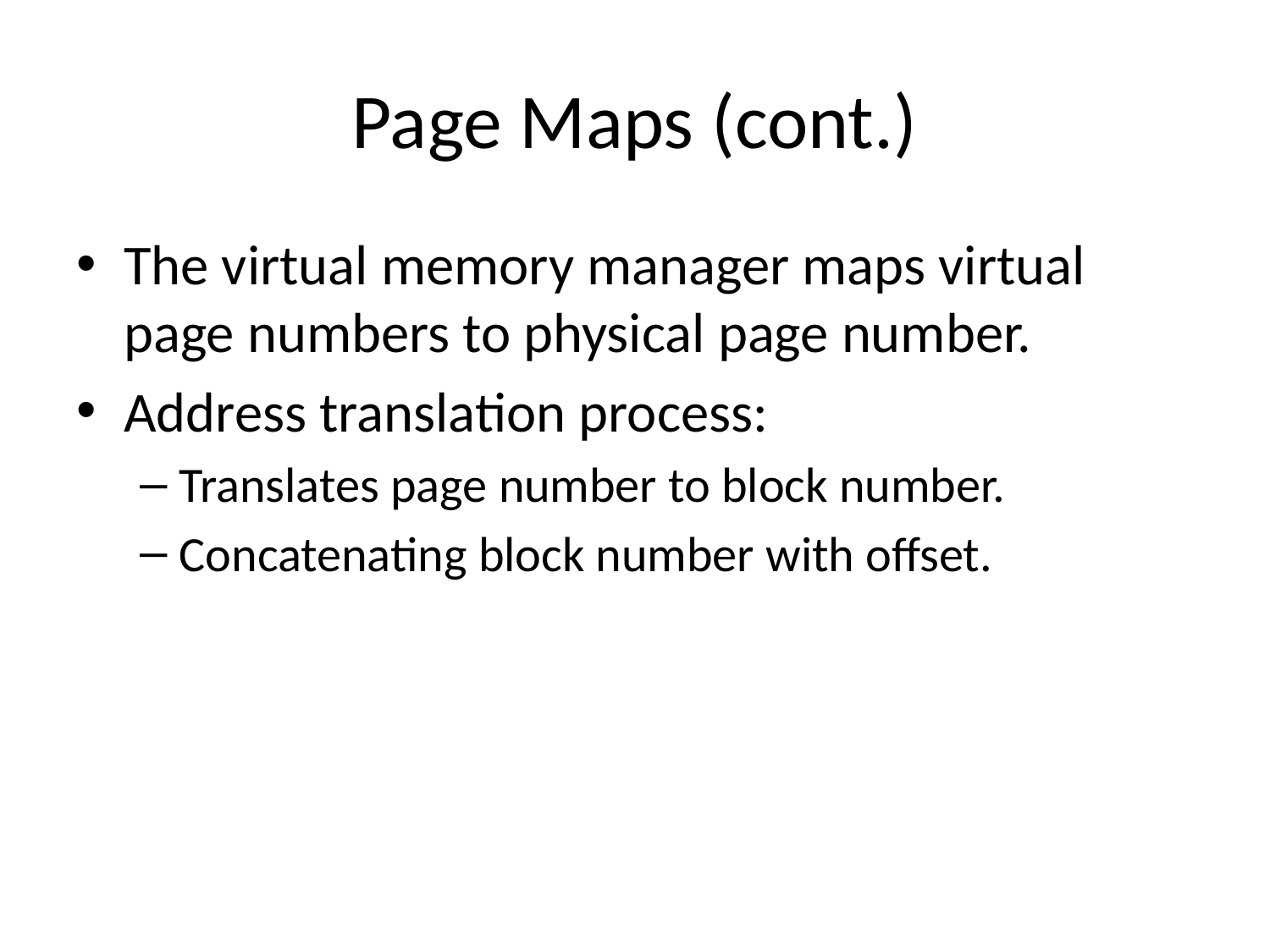

# Page Maps (cont.)
The virtual memory manager maps virtual page numbers to physical page number.
Address translation process:
Translates page number to block number.
Concatenating block number with offset.